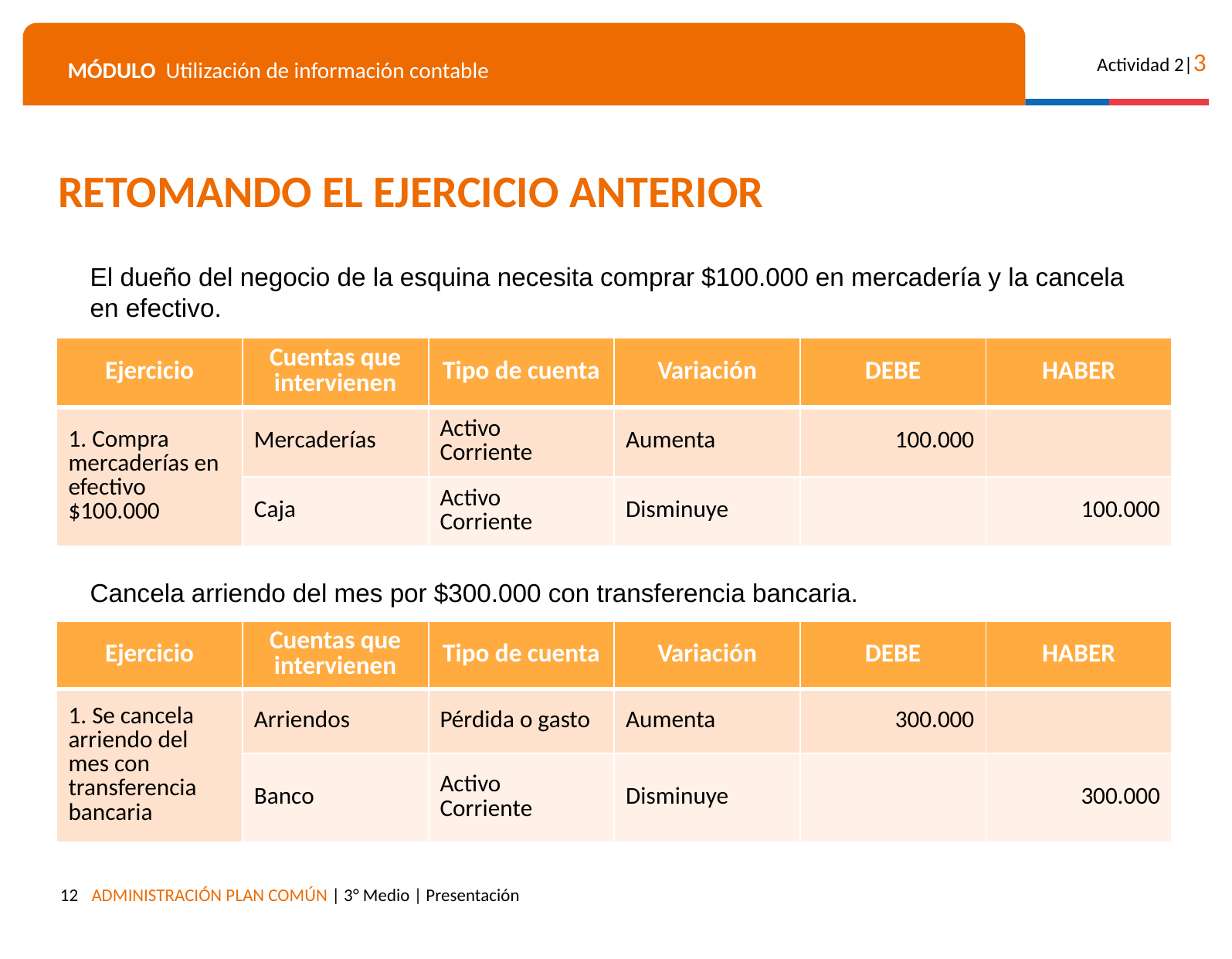

RETOMANDO EL EJERCICIO ANTERIOR
El dueño del negocio de la esquina necesita comprar $100.000 en mercadería y la cancela en efectivo.
| Ejercicio | Cuentas que intervienen | Tipo de cuenta | Variación | DEBE | HABER |
| --- | --- | --- | --- | --- | --- |
| 1. Compra mercaderías en efectivo $100.000 | Mercaderías | Activo Corriente | Aumenta | 100.000 |  |
|  | Caja | Activo Corriente | Disminuye |  | 100.000 |
Cancela arriendo del mes por $300.000 con transferencia bancaria.
| Ejercicio | Cuentas que intervienen | Tipo de cuenta | Variación | DEBE | HABER |
| --- | --- | --- | --- | --- | --- |
| 1. Se cancela arriendo del mes con transferencia bancaria | Arriendos | Pérdida o gasto | Aumenta | 300.000 |  |
|  | Banco | Activo Corriente | Disminuye |  | 300.000 |